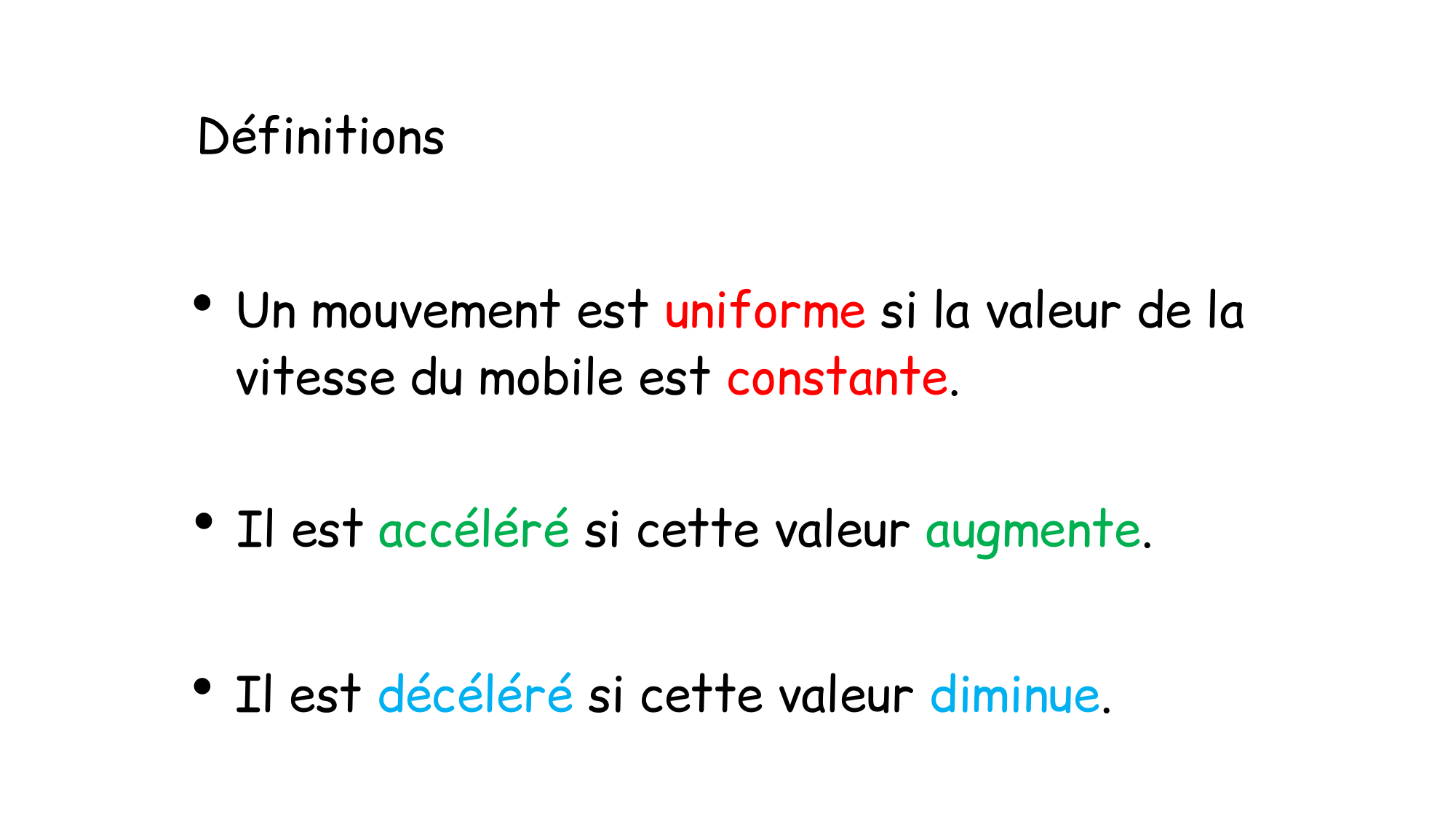

Définitions

Un mouvement est uniforme si la valeur de la vitesse du mobile est constante.

Il est accéléré si cette valeur augmente.

Il est décéléré si cette valeur diminue.